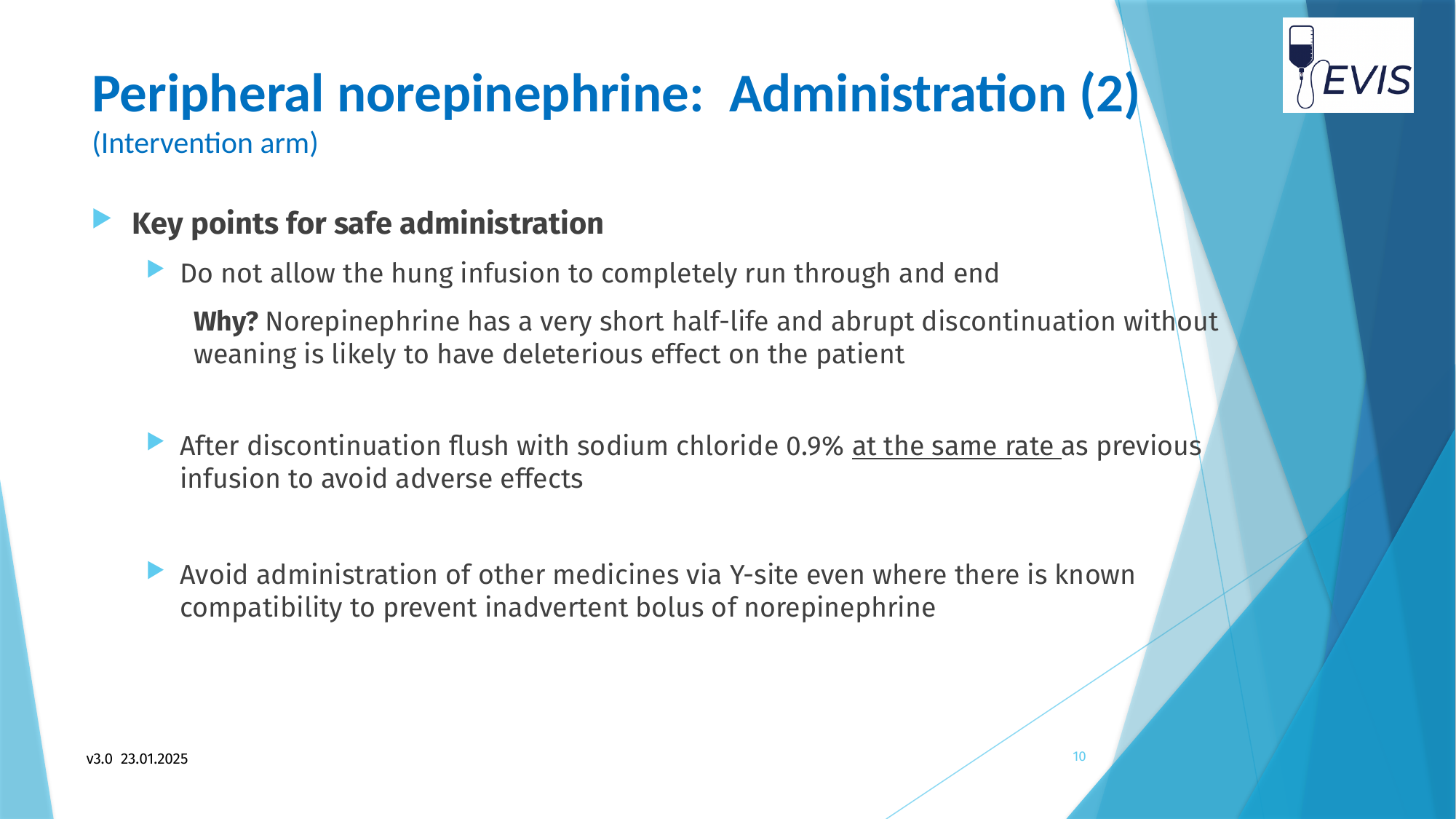

# Peripheral norepinephrine:  Administration (2) (Intervention arm)

Key points for safe administration
Do not allow the hung infusion to completely run through and end
Why? Norepinephrine has a very short half-life and abrupt discontinuation without weaning is likely to have deleterious effect on the patient

After discontinuation flush with sodium chloride 0.9% at the same rate as previous infusion to avoid adverse effects

Avoid administration of other medicines via Y-site even where there is known compatibility to prevent inadvertent bolus of norepinephrine

10